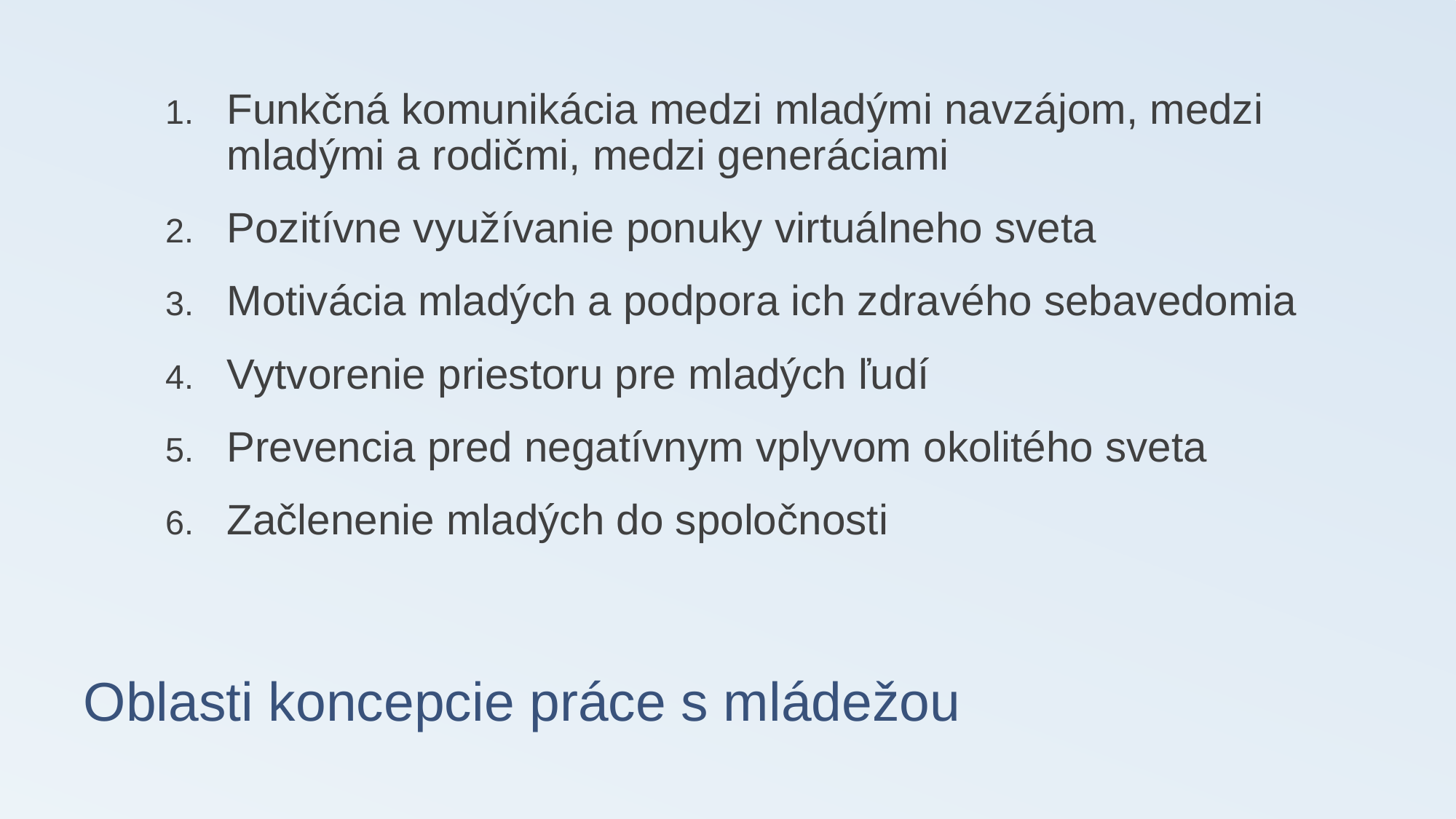

Funkčná komunikácia medzi mladými navzájom, medzi mladými a rodičmi, medzi generáciami
Pozitívne využívanie ponuky virtuálneho sveta
Motivácia mladých a podpora ich zdravého sebavedomia
Vytvorenie priestoru pre mladých ľudí
Prevencia pred negatívnym vplyvom okolitého sveta
Začlenenie mladých do spoločnosti
# Oblasti koncepcie práce s mládežou